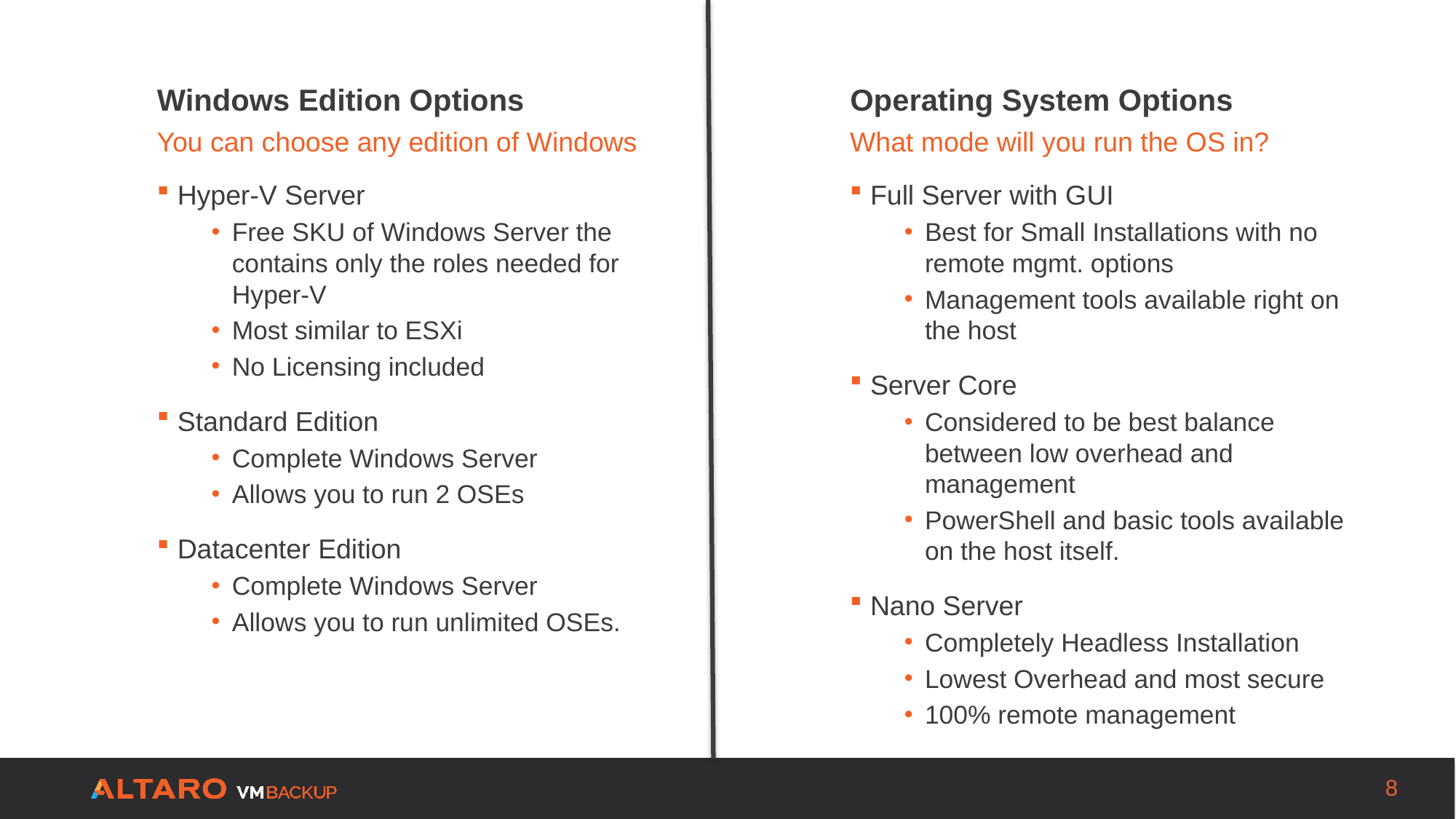

Windows Edition Options
Operating System Options
You can choose any edition of Windows
What mode will you run the OS in?
Hyper-V Server
Free SKU of Windows Server the contains only the roles needed for Hyper-V
Most similar to ESXi
No Licensing included
Standard Edition
Complete Windows Server
Allows you to run 2 OSEs
Datacenter Edition
Complete Windows Server
Allows you to run unlimited OSEs.
Full Server with GUI
Best for Small Installations with no remote mgmt. options
Management tools available right on the host
Server Core
Considered to be best balance between low overhead and management
PowerShell and basic tools available on the host itself.
Nano Server
Completely Headless Installation
Lowest Overhead and most secure
100% remote management